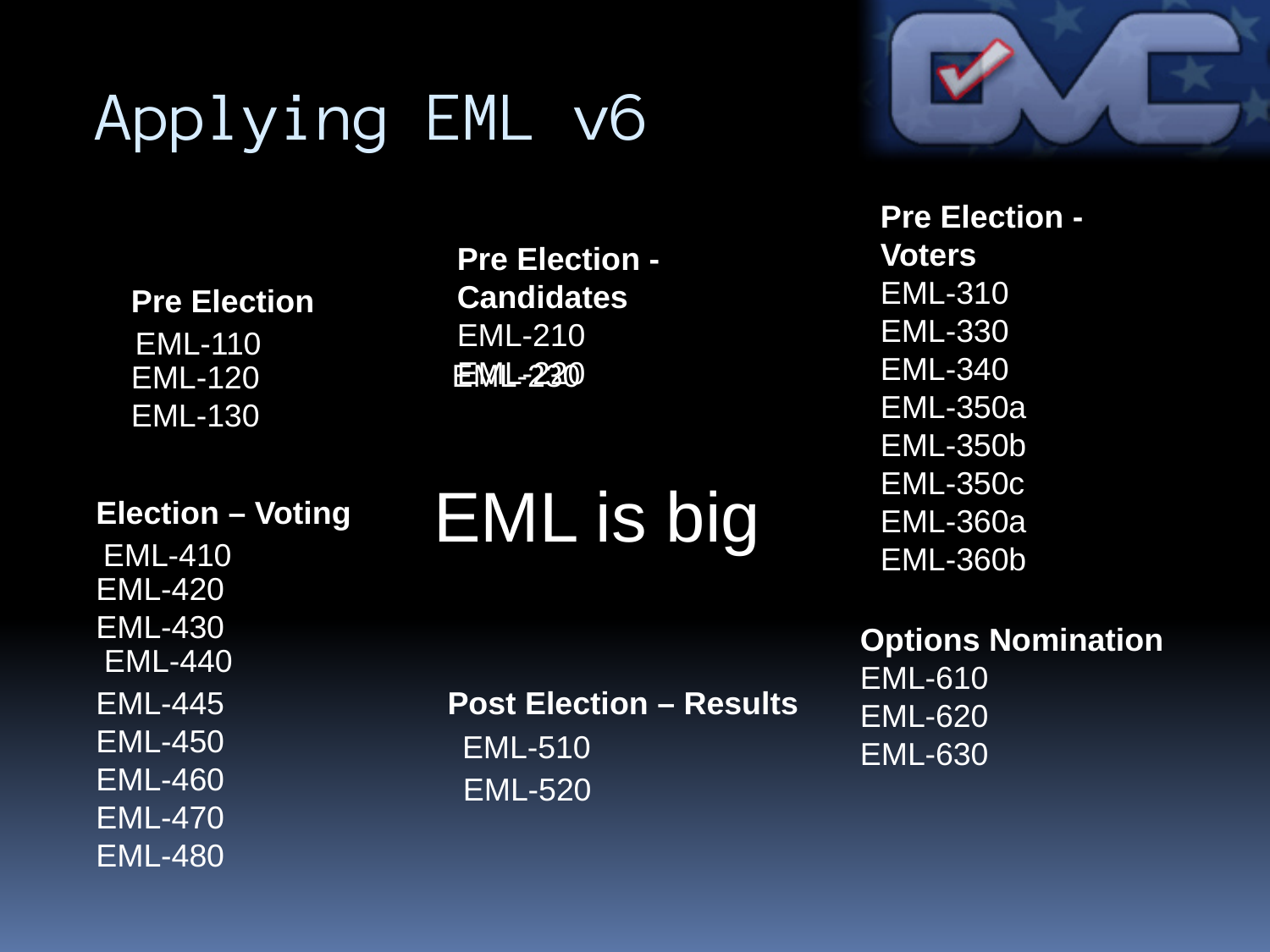

Applying EML v6
Pre Election - Voters
EML-310
EML-330
EML-340
EML-350a
EML-350b
EML-350c
EML-360a
EML-360b
Pre Election - Candidates
EML-210
EML-220
Pre Election

EML-120
EML-130
EML-110
EML-230
EML is big
Election – Voting

EML-420
EML-430

EML-445
EML-450
EML-460
EML-470
EML-480
EML-410
Options Nomination
EML-610
EML-620
EML-630
EML-440
Post Election – Results
EML-510
EML-520